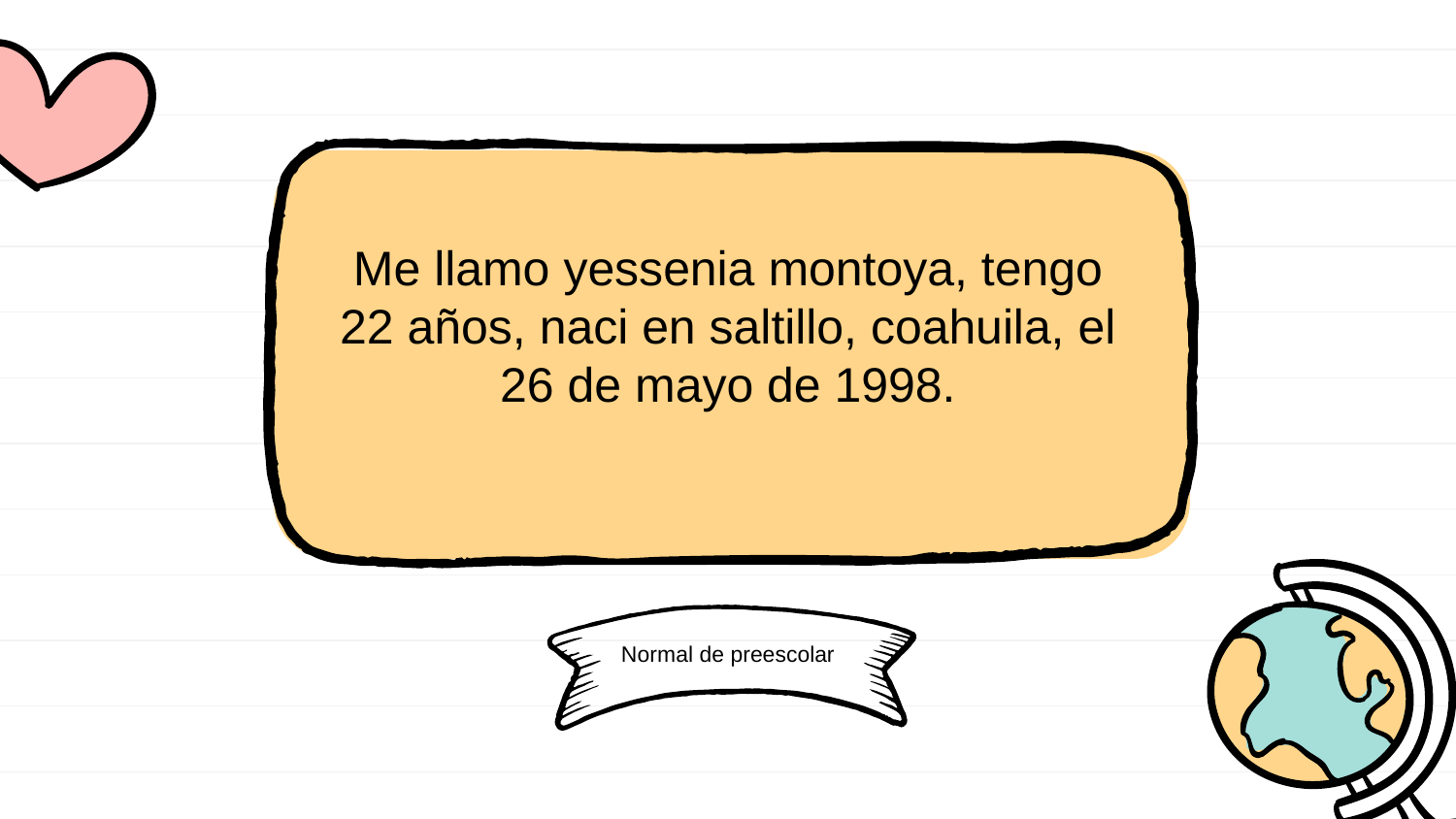

Me llamo yessenia montoya, tengo 22 años, naci en saltillo, coahuila, el 26 de mayo de 1998.

# Normal de preescolar